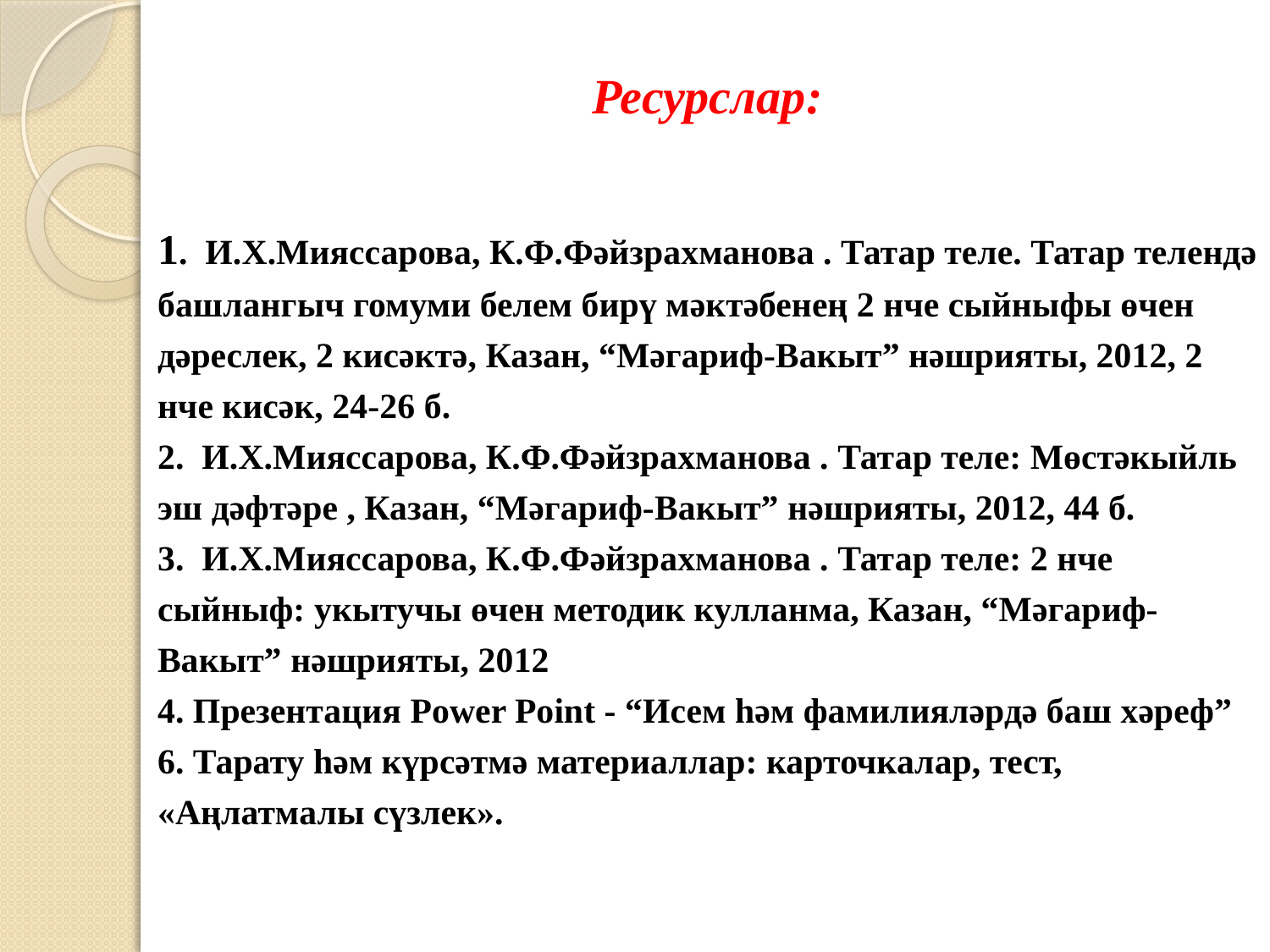

Ресурслар:

1.  И.Х.Мияссарова, К.Ф.Фәйзрахманова . Татар теле. Татар телендә башлангыч гомуми белем бирү мәктәбенең 2 нче сыйныфы өчен дәреслек, 2 кисәктә, Казан, “Мәгариф-Вакыт” нәшрияты, 2012, 2 нче кисәк, 24-26 б.
2.  И.Х.Мияссарова, К.Ф.Фәйзрахманова . Татар теле: Мөстәкыйль эш дәфтәре , Казан, “Мәгариф-Вакыт” нәшрияты, 2012, 44 б.
3.  И.Х.Мияссарова, К.Ф.Фәйзрахманова . Татар теле: 2 нче сыйныф: укытучы өчен методик кулланма, Казан, “Мәгариф-Вакыт” нәшрияты, 2012
4. Презентация Power Point - “Исем һәм фамилияләрдә баш хәреф”
6. Тарату һәм күрсәтмә материаллар: карточкалар, тест, «Аңлатмалы сүзлек».